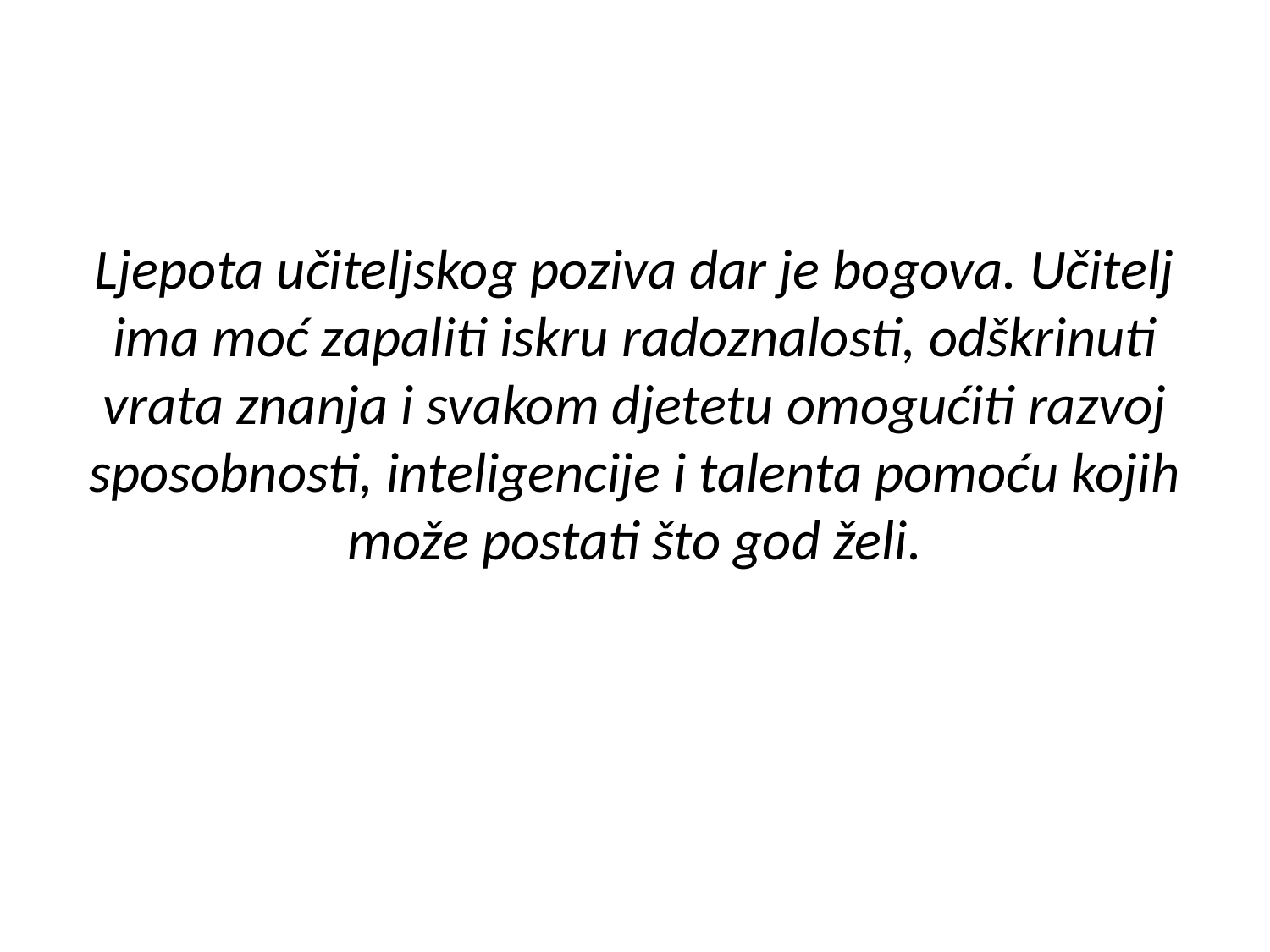

Ljepota učiteljskog poziva dar je bogova. Učitelj ima moć zapaliti iskru radoznalosti, odškrinuti vrata znanja i svakom djetetu omogućiti razvoj sposobnosti, inteligencije i talenta pomoću kojih može postati što god želi.